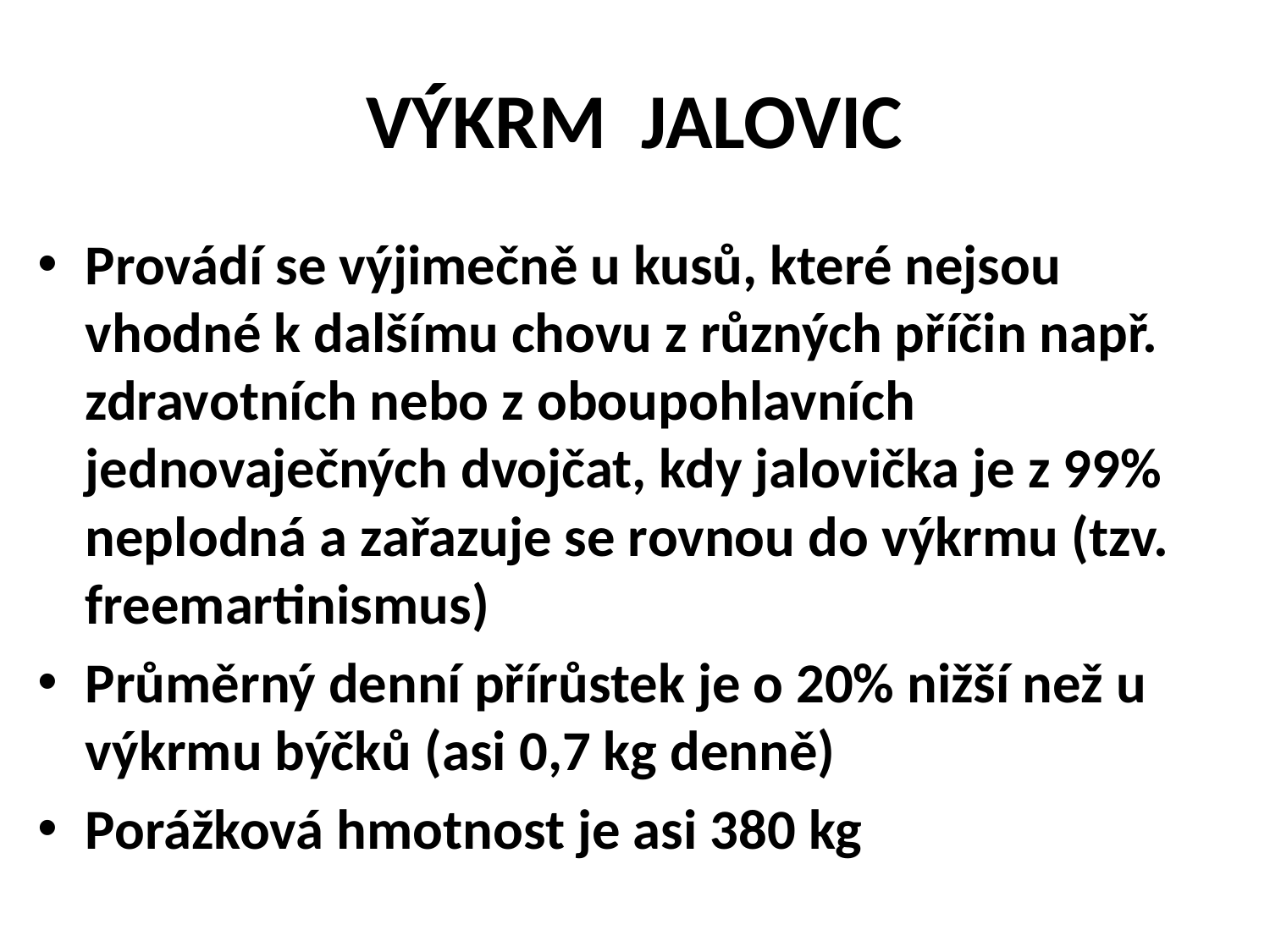

# VÝKRM  JALOVIC
Provádí se výjimečně u kusů, které nejsou vhodné k dalšímu chovu z různých příčin např. zdravotních nebo z oboupohlavních jednovaječných dvojčat, kdy jalovička je z 99% neplodná a zařazuje se rovnou do výkrmu (tzv. freemartinismus)
Průměrný denní přírůstek je o 20% nižší než u výkrmu býčků (asi 0,7 kg denně)
Porážková hmotnost je asi 380 kg